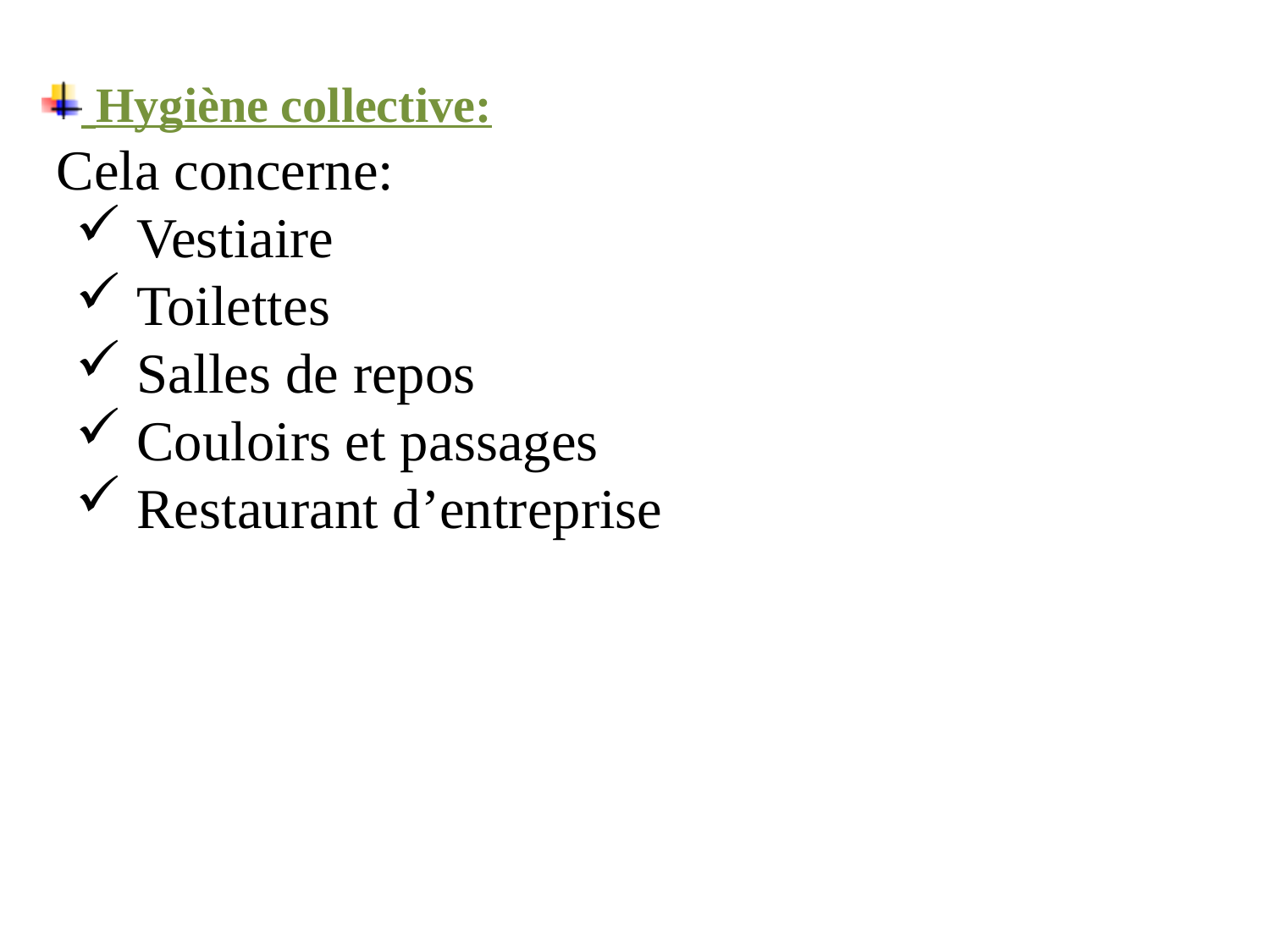

Hygiène collective:
 Cela concerne:
 Vestiaire
 Toilettes
 Salles de repos
 Couloirs et passages
 Restaurant d’entreprise